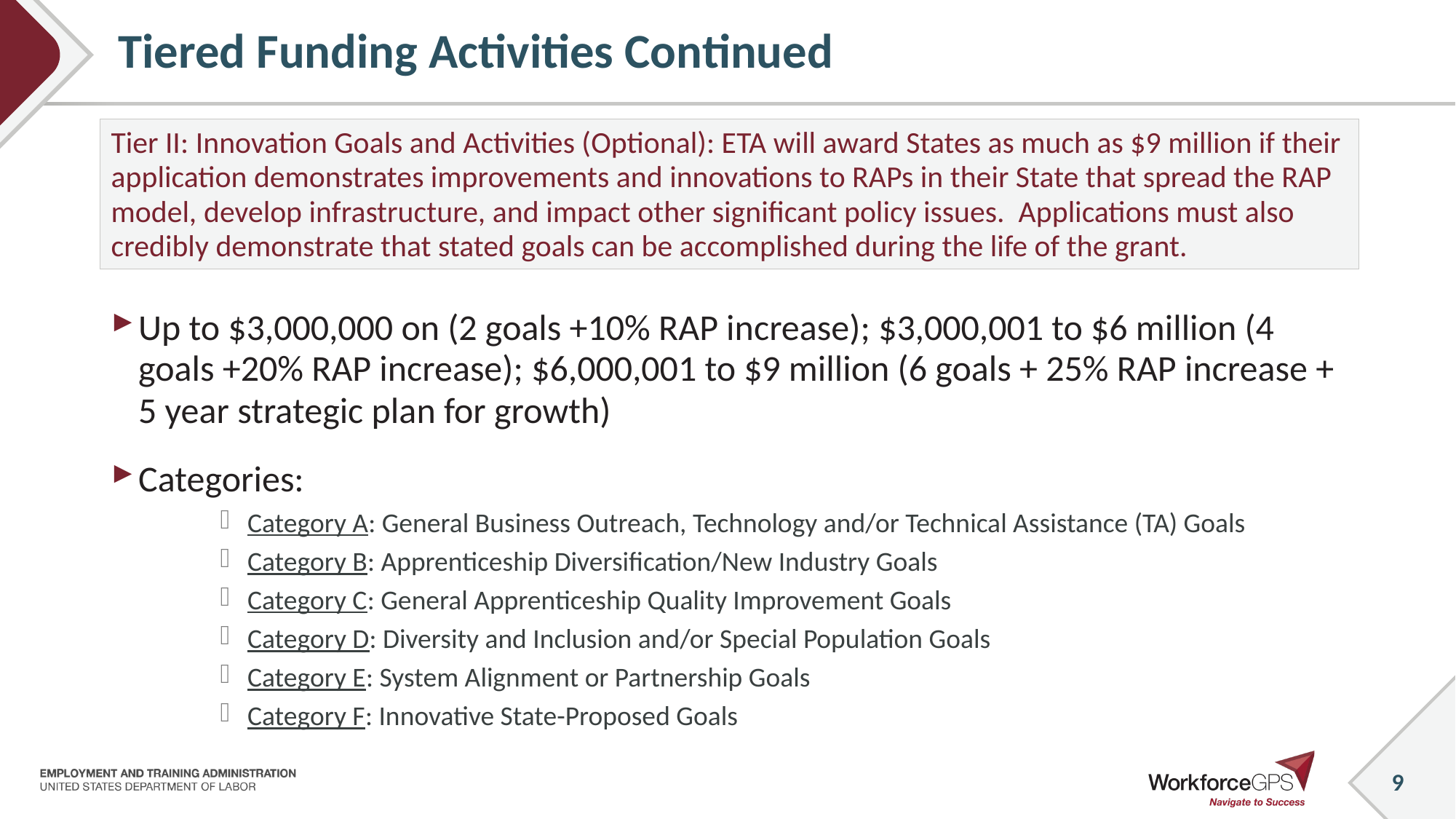

# Tiered Funding Activities Continued
Tier II: Innovation Goals and Activities (Optional): ETA will award States as much as $9 million if their application demonstrates improvements and innovations to RAPs in their State that spread the RAP model, develop infrastructure, and impact other significant policy issues.  Applications must also credibly demonstrate that stated goals can be accomplished during the life of the grant.

Up to $3,000,000 on (2 goals +10% RAP increase); $3,000,001 to $6 million (4 goals +20% RAP increase); $6,000,001 to $9 million (6 goals + 25% RAP increase + 5 year strategic plan for growth)
Categories:
Category A: General Business Outreach, Technology and/or Technical Assistance (TA) Goals
Category B: Apprenticeship Diversification/New Industry Goals
Category C: General Apprenticeship Quality Improvement Goals
Category D: Diversity and Inclusion and/or Special Population Goals
Category E: System Alignment or Partnership Goals
Category F: Innovative State-Proposed Goals

9